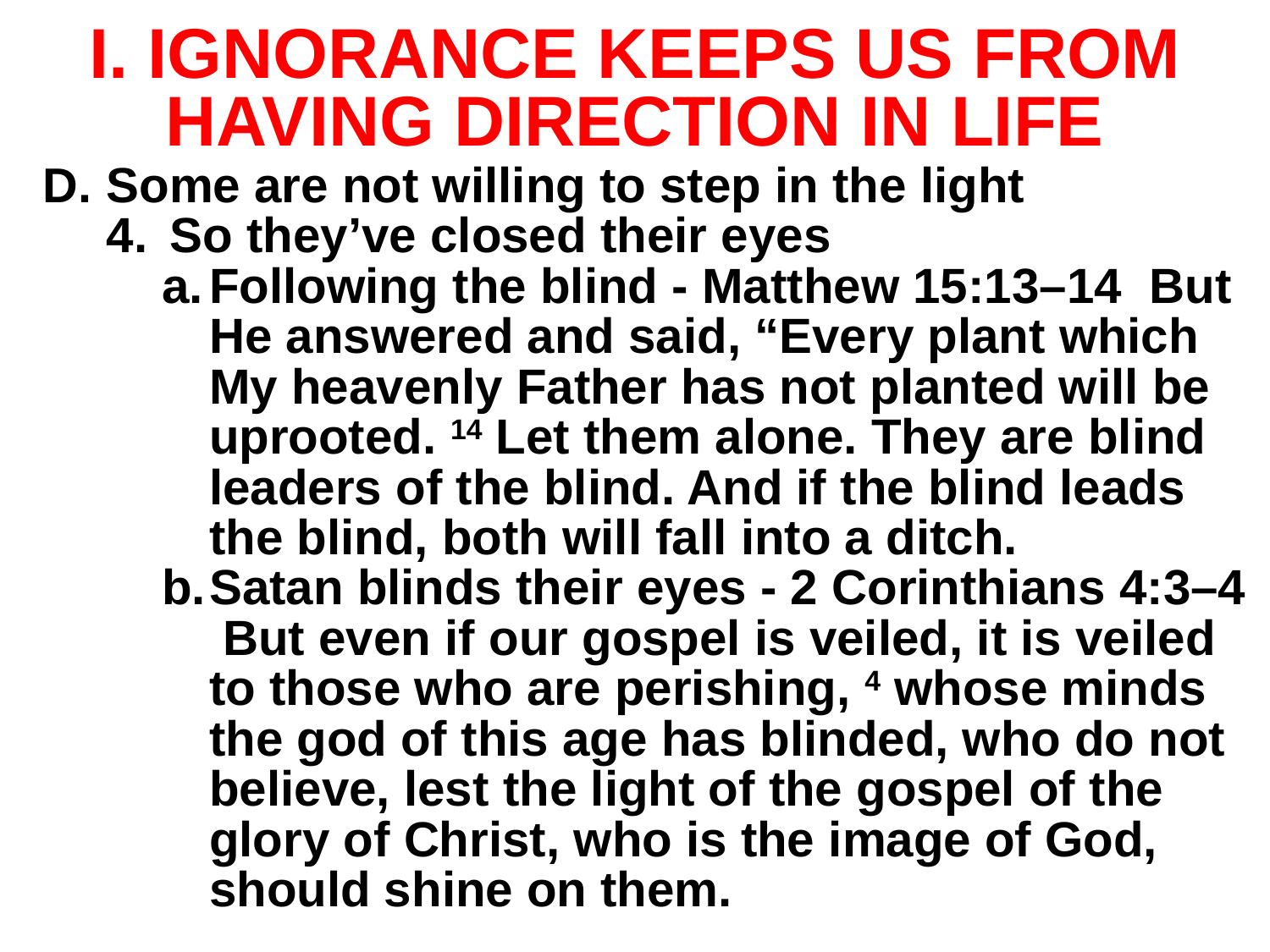

# I. IGNORANCE KEEPS US FROM HAVING DIRECTION IN LIFE
Some are not willing to step in the light
So they’ve closed their eyes
Following the blind - Matthew 15:13–14  But He answered and said, “Every plant which My heavenly Father has not planted will be uprooted. 14 Let them alone. They are blind leaders of the blind. And if the blind leads the blind, both will fall into a ditch.
Satan blinds their eyes - 2 Corinthians 4:3–4  But even if our gospel is veiled, it is veiled to those who are perishing, 4 whose minds the god of this age has blinded, who do not believe, lest the light of the gospel of the glory of Christ, who is the image of God, should shine on them.